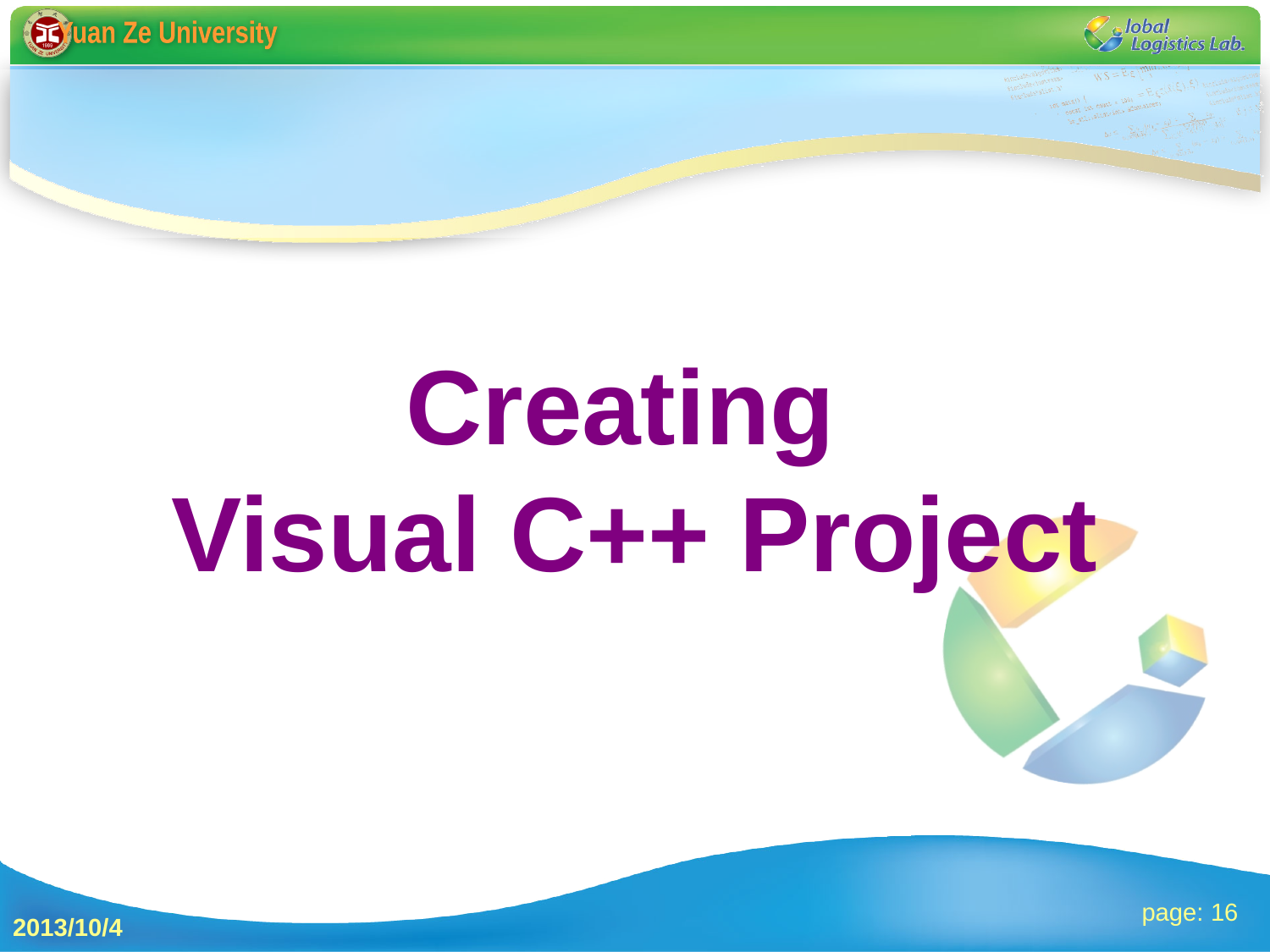

# Creating Visual C++ Project
page: 16
2013/10/4